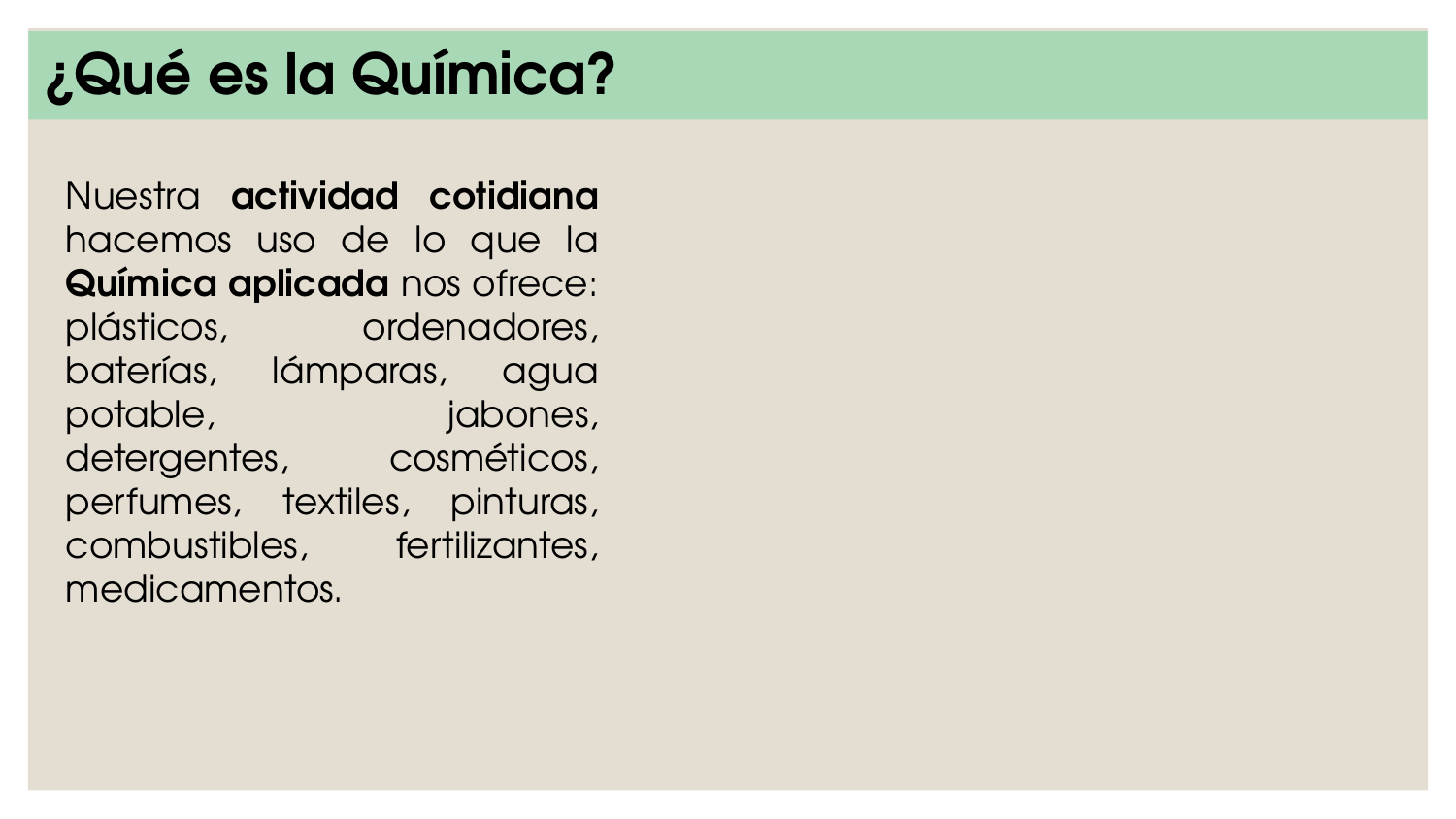

¿Qué es la Química?

Nuestra actividad cotidiana hacemos uso de lo que la Química aplicada nos ofrece: plásticos, ordenadores, baterías, lámparas, agua potable, jabones, detergentes, cosméticos, perfumes, textiles, pinturas, combustibles, fertilizantes, medicamentos.